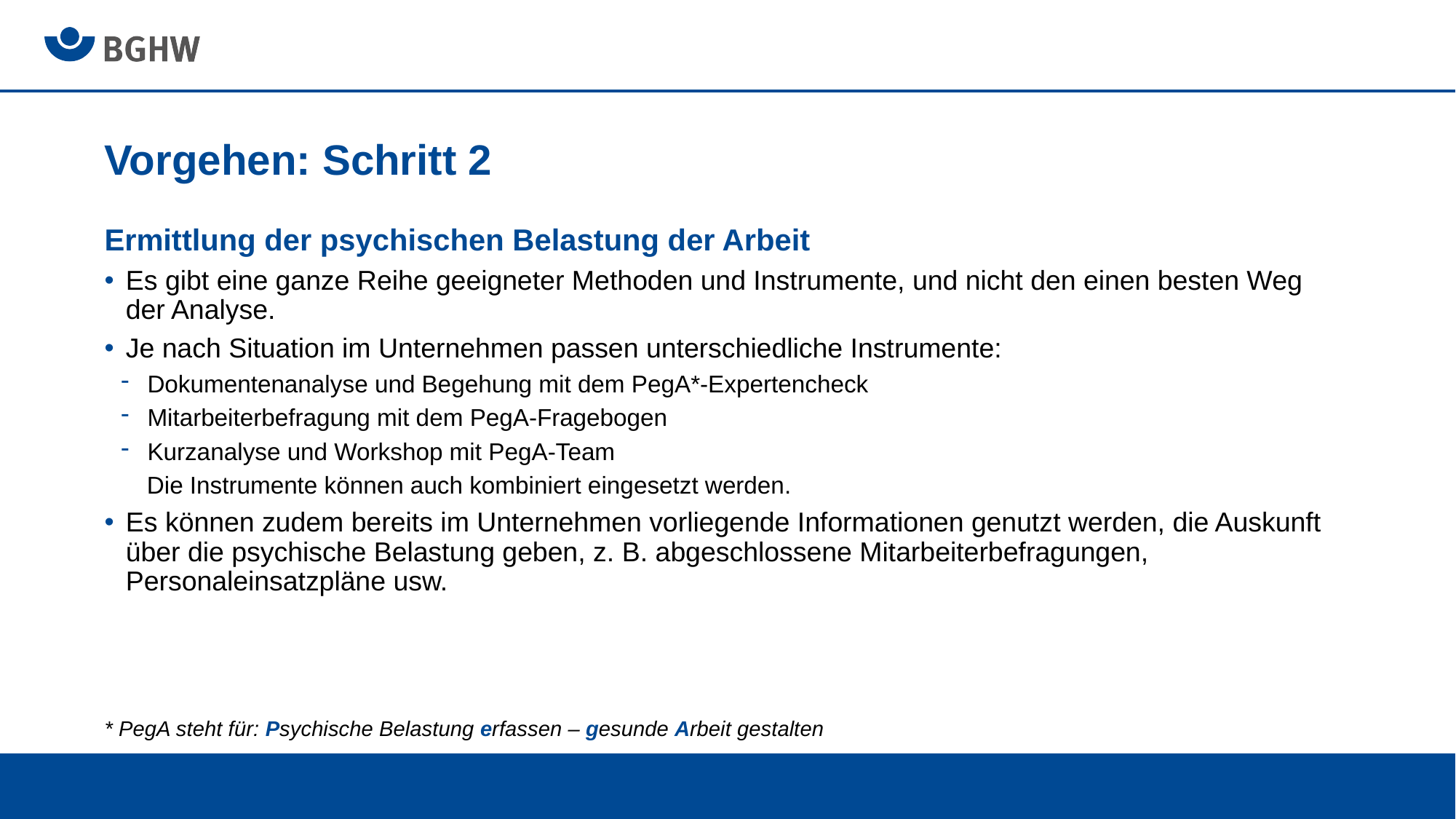

# Vorgehen: Schritt 2
Ermittlung der psychischen Belastung der Arbeit
Es gibt eine ganze Reihe geeigneter Methoden und Instrumente, und nicht den einen besten Weg der Analyse.
Je nach Situation im Unternehmen passen unterschiedliche Instrumente:
Dokumentenanalyse und Begehung mit dem PegA*-Expertencheck
Mitarbeiterbefragung mit dem PegA-Fragebogen
Kurzanalyse und Workshop mit PegA-Team
Die Instrumente können auch kombiniert eingesetzt werden.
Es können zudem bereits im Unternehmen vorliegende Informationen genutzt werden, die Auskunft über die psychische Belastung geben, z. B. abgeschlossene Mitarbeiterbefragungen, Personaleinsatzpläne usw.

* PegA steht für: Psychische Belastung erfassen – gesunde Arbeit gestalten